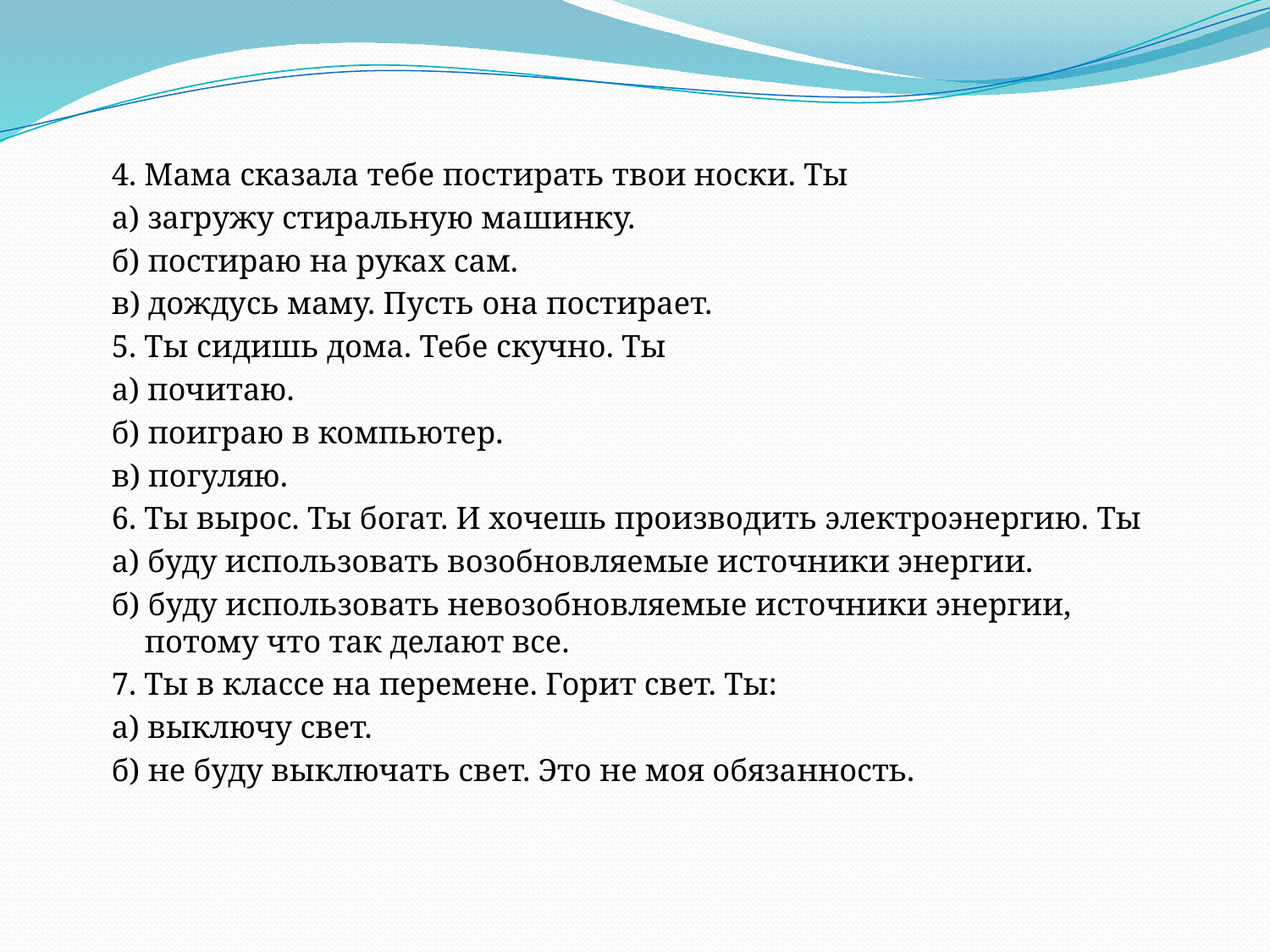

4. Мама сказала тебе постирать твои носки. Ты
а) загружу стиральную машинку.
б) постираю на руках сам.
в) дождусь маму. Пусть она постирает.
5. Ты сидишь дома. Тебе скучно. Ты
а) почитаю.
б) поиграю в компьютер.
в) погуляю.
6. Ты вырос. Ты богат. И хочешь производить электроэнергию. Ты
а) буду использовать возобновляемые источники энергии.
б) буду использовать невозобновляемые источники энергии, потому что так делают все.
7. Ты в классе на перемене. Горит свет. Ты:
а) выключу свет.
б) не буду выключать свет. Это не моя обязанность.